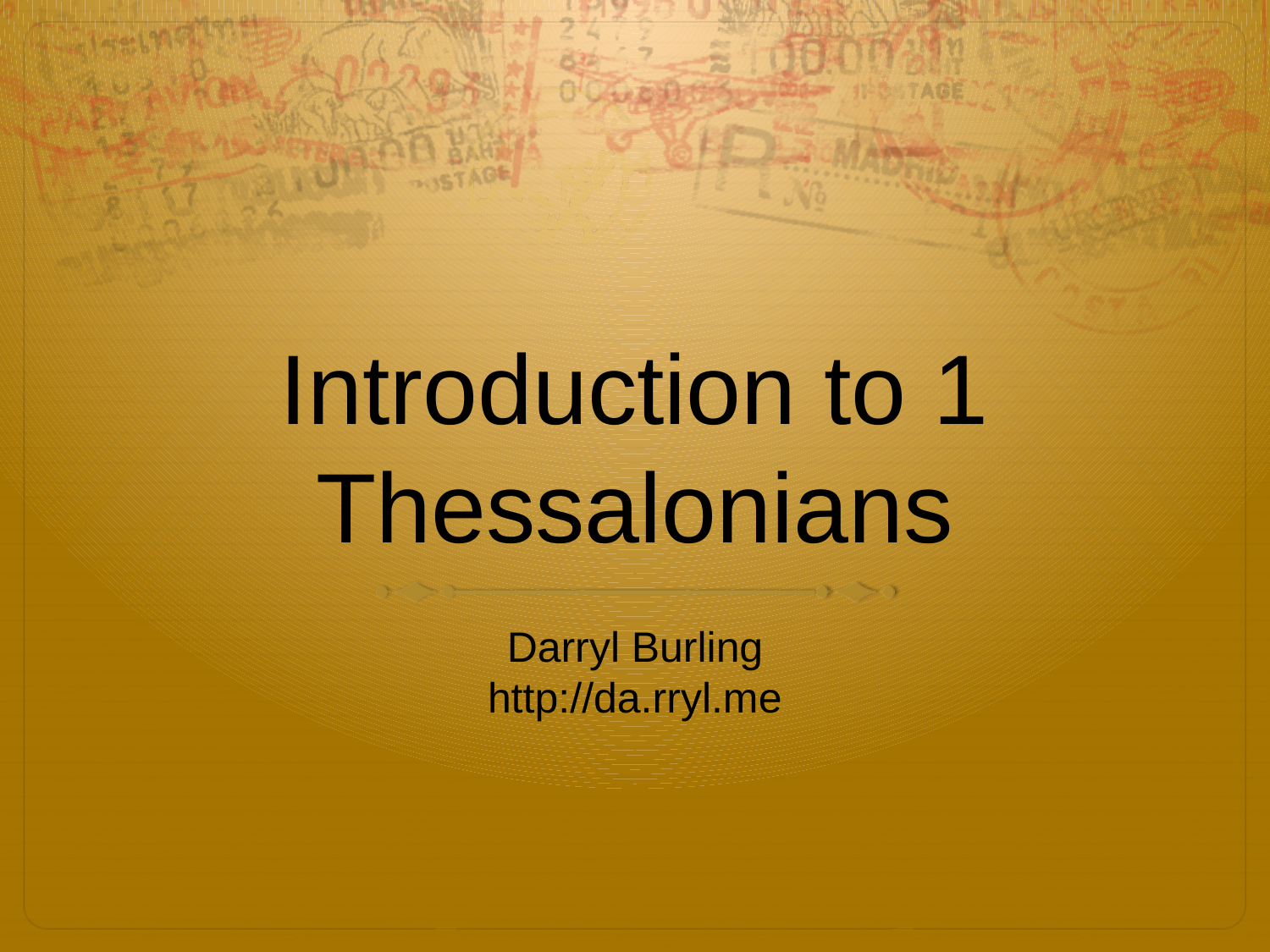

# Introduction to 1 Thessalonians
Darryl Burling
http://da.rryl.me